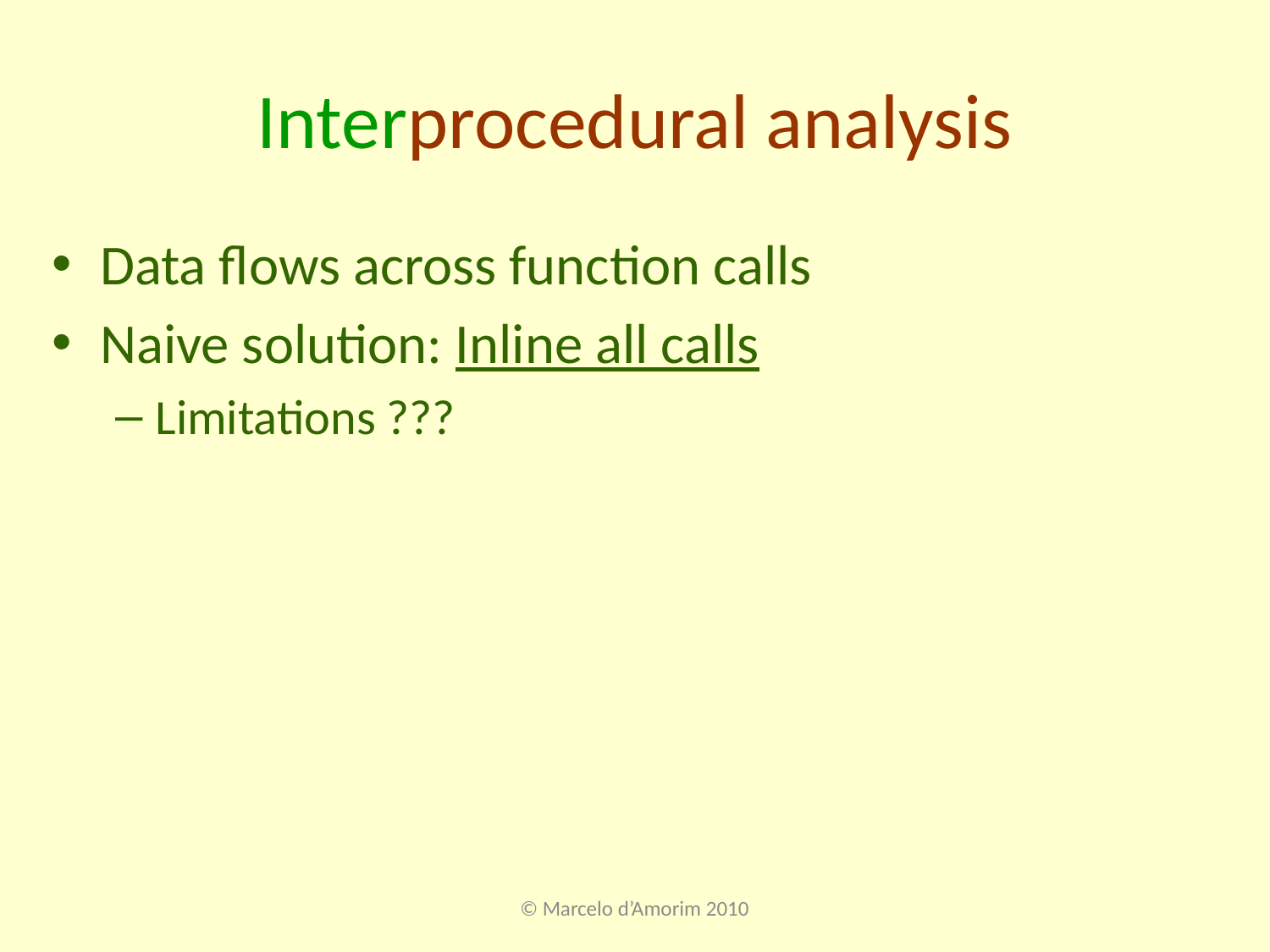

# Interprocedural analysis
Data flows across function calls
Naive solution: Inline all calls
Limitations ???

© Marcelo d’Amorim 2010